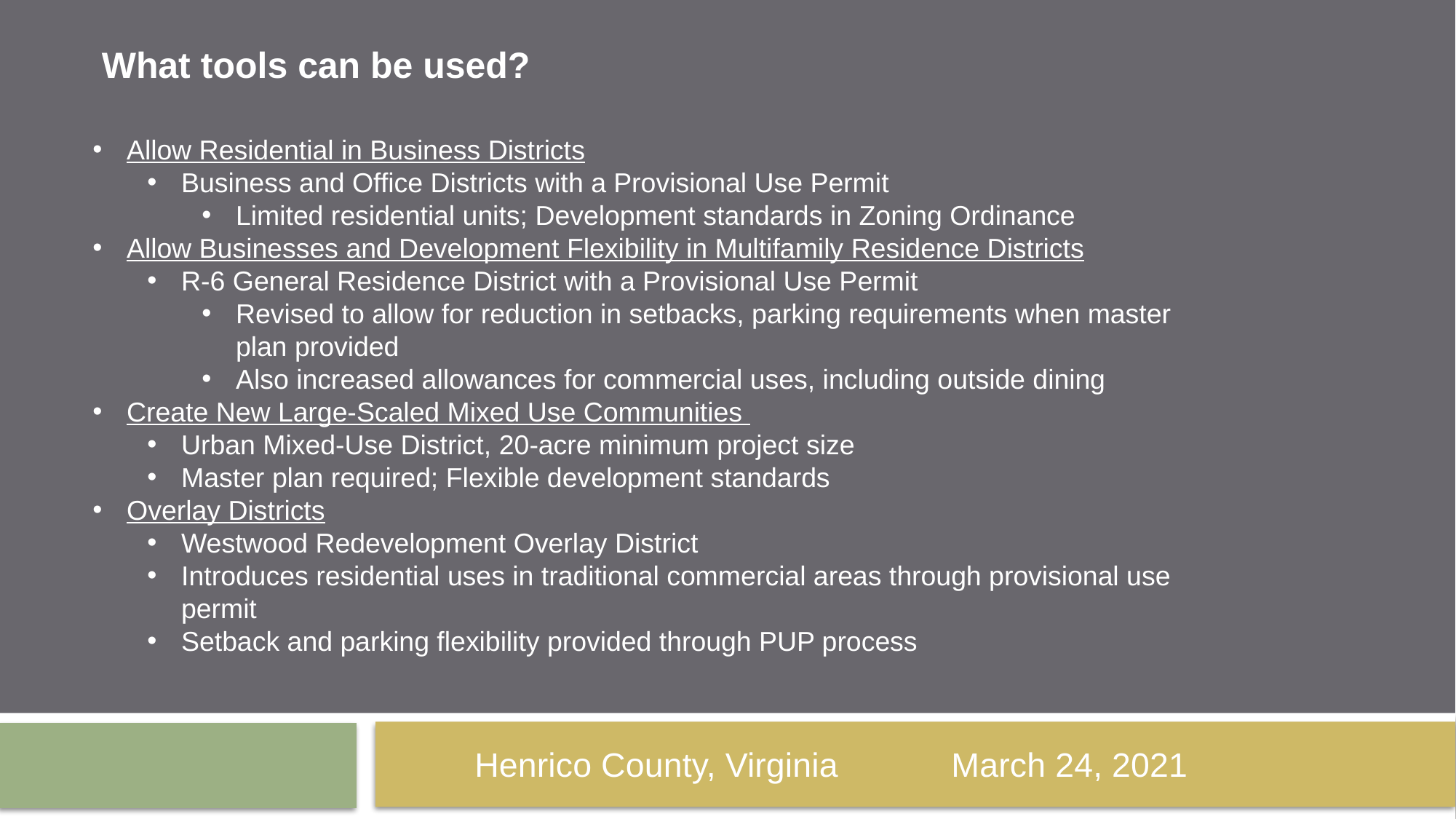

What tools can be used?
Allow Residential in Business Districts
Business and Office Districts with a Provisional Use Permit
Limited residential units; Development standards in Zoning Ordinance
Allow Businesses and Development Flexibility in Multifamily Residence Districts
R-6 General Residence District with a Provisional Use Permit
Revised to allow for reduction in setbacks, parking requirements when master plan provided
Also increased allowances for commercial uses, including outside dining
Create New Large-Scaled Mixed Use Communities
Urban Mixed-Use District, 20-acre minimum project size
Master plan required; Flexible development standards
Overlay Districts
Westwood Redevelopment Overlay District
Introduces residential uses in traditional commercial areas through provisional use permit
Setback and parking flexibility provided through PUP process
Henrico County, Virginia            March 24, 2021